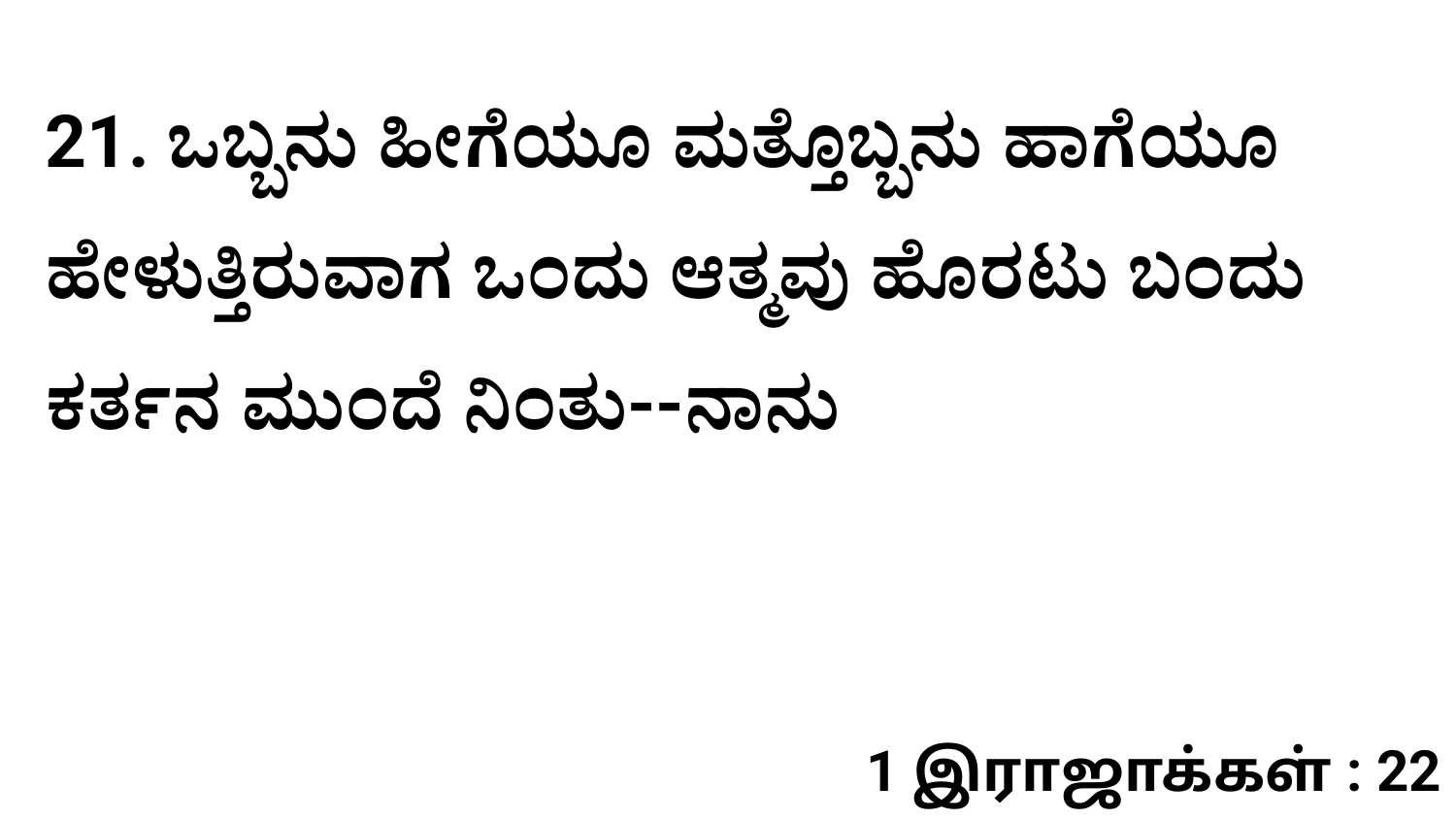

21. ಒಬ್ಬನು ಹೀಗೆಯೂ ಮತ್ತೊಬ್ಬನು ಹಾಗೆಯೂ ಹೇಳುತ್ತಿರುವಾಗ ಒಂದು ಆತ್ಮವು ಹೊರಟು ಬಂದು ಕರ್ತನ ಮುಂದೆ ನಿಂತು--ನಾನು
1 இராஜாக்கள் : 22